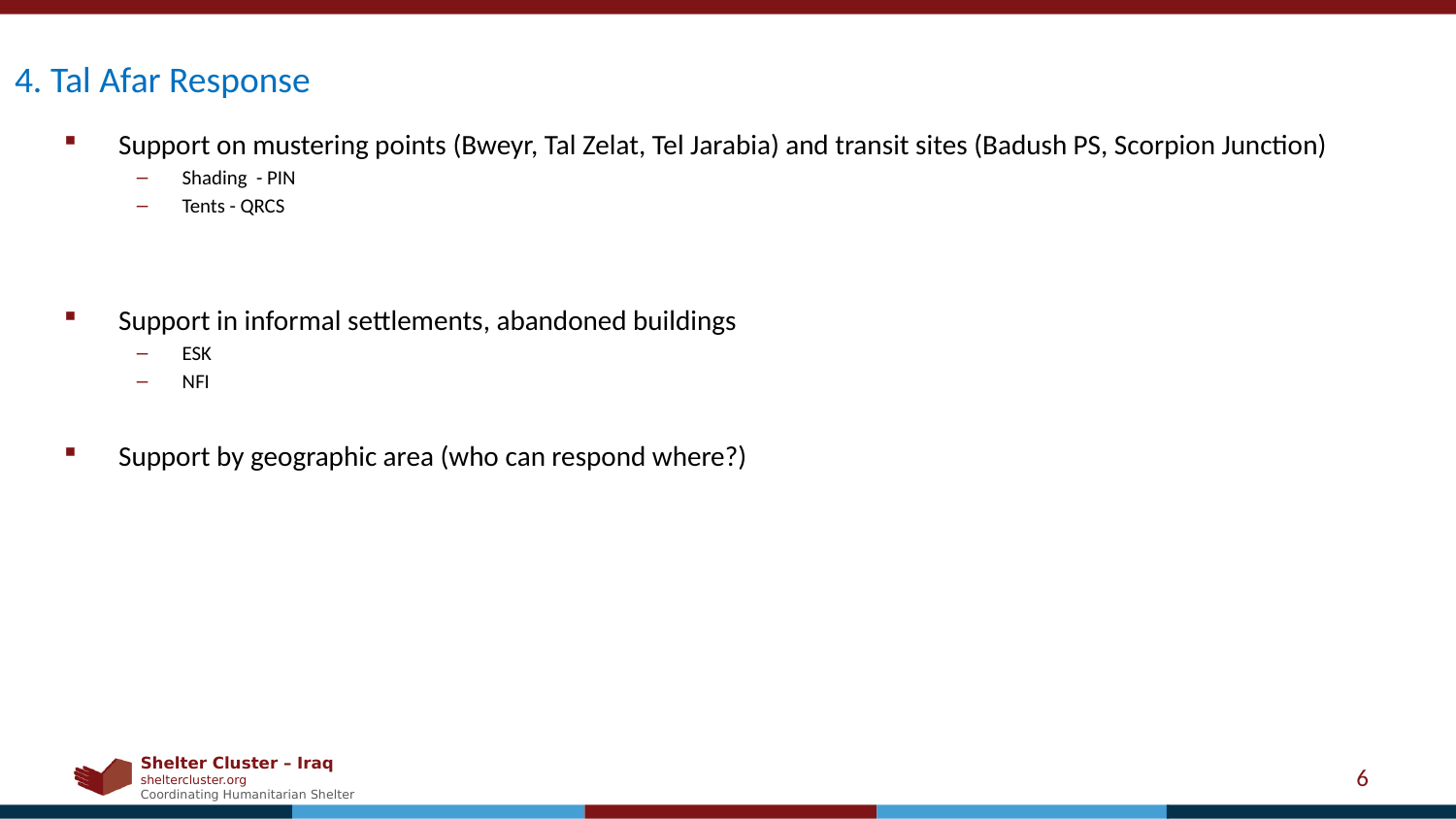

4. Tal Afar Response
Support on mustering points (Bweyr, Tal Zelat, Tel Jarabia) and transit sites (Badush PS, Scorpion Junction)
Shading  - PIN
Tents - QRCS

Support in informal settlements, abandoned buildings
ESK
NFI

Support by geographic area (who can respond where?)

6